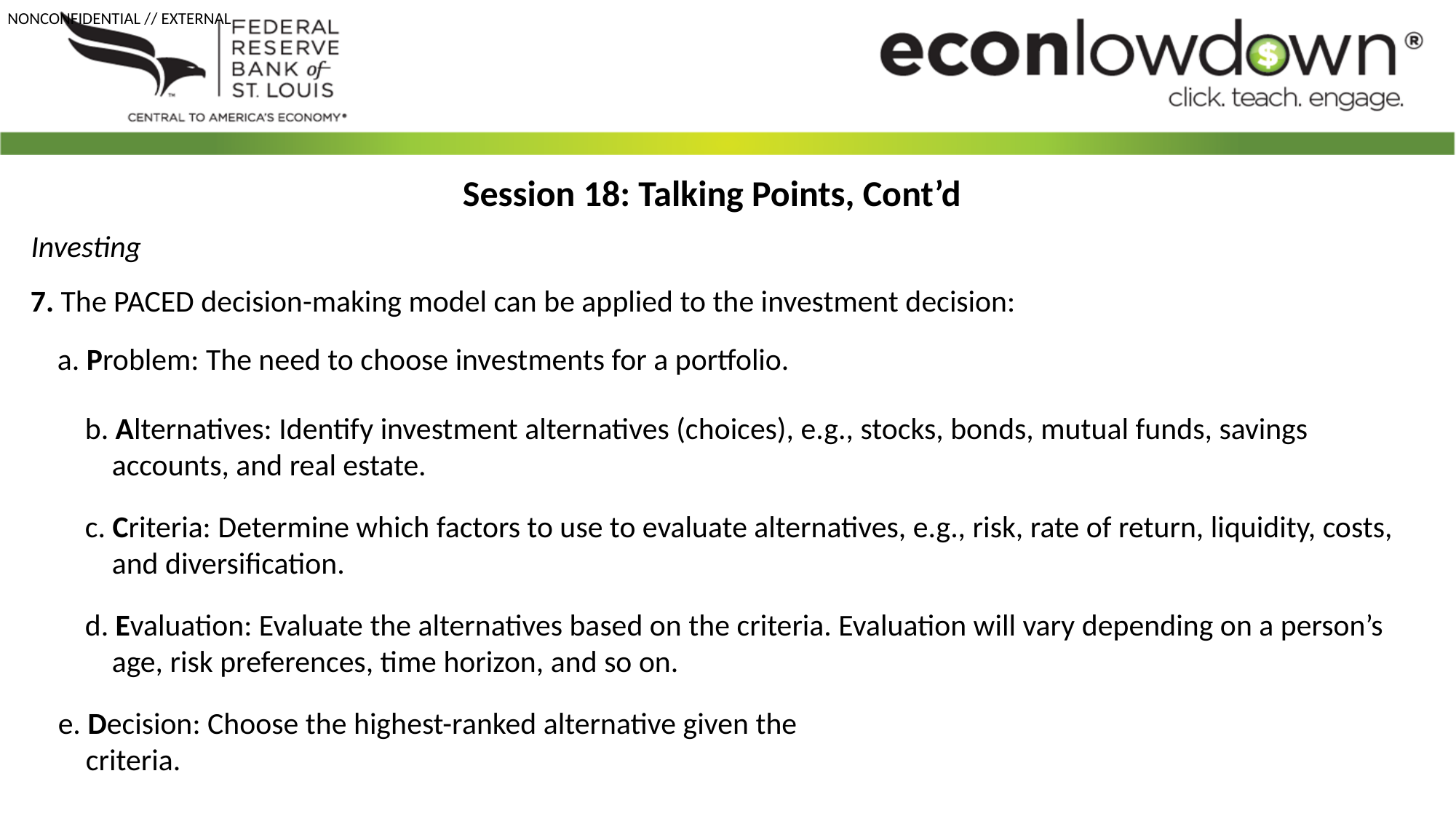

Session 18: Talking Points, Cont’d
Investing
7. The PACED decision-making model can be applied to the investment decision:

a. Problem: The need to choose investments for a portfolio.

b. Alternatives: Identify investment alternatives (choices), e.g., stocks, bonds, mutual funds, savings accounts, and real estate.

c. Criteria: Determine which factors to use to evaluate alternatives, e.g., risk, rate of return, liquidity, costs, and diversification.

d. Evaluation: Evaluate the alternatives based on the criteria. Evaluation will vary depending on a person’s age, risk preferences, time horizon, and so on.

e. Decision: Choose the highest-ranked alternative given the
    criteria.